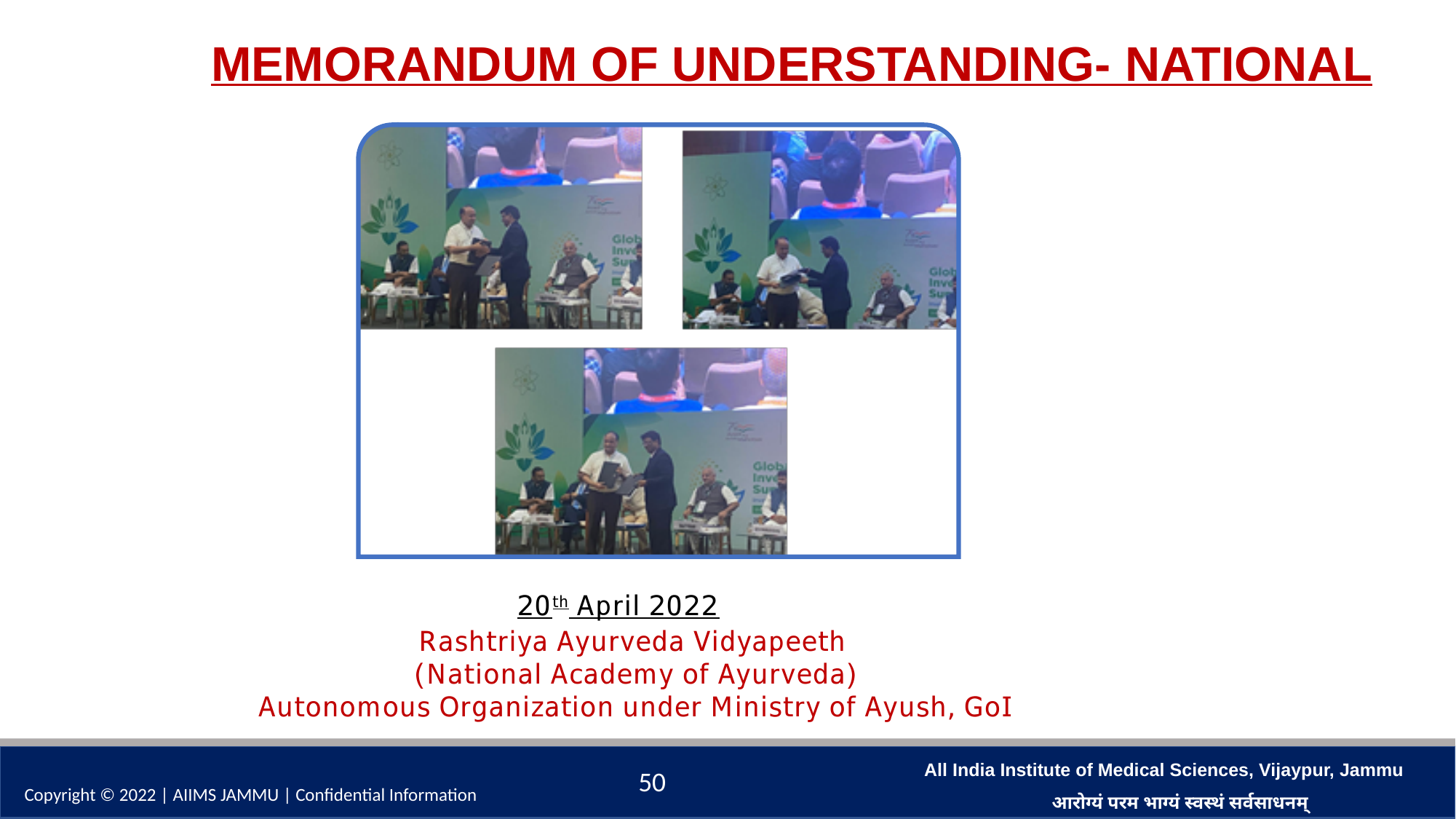

MEMORANDUM OF UNDERSTANDING- NATIONAL

20th April 2022
Rashtriya Ayurveda Vidyapeeth
(National Academy of Ayurveda)
Autonomous Organization under Ministry of Ayush, GoI